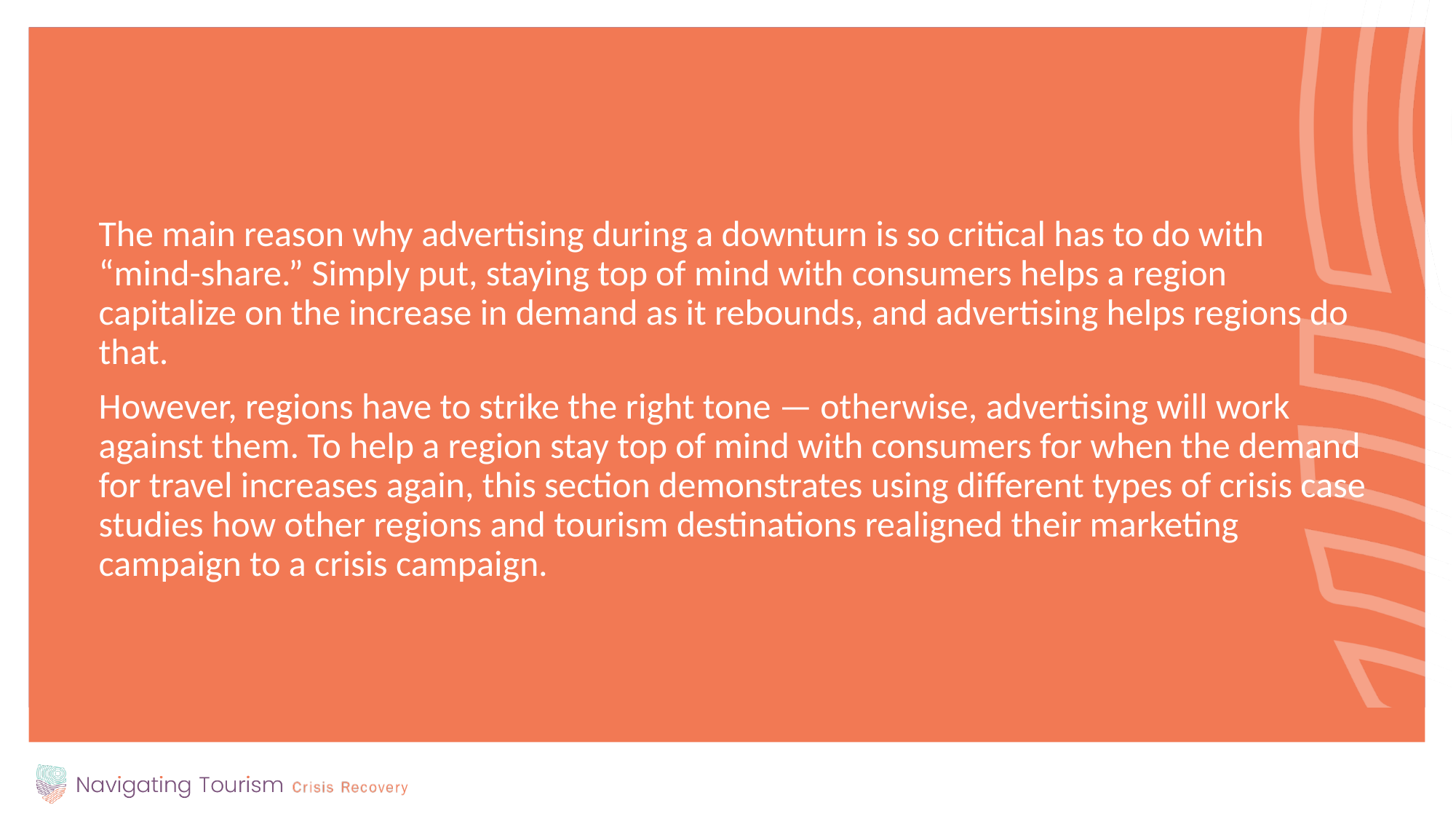

The main reason why advertising during a downturn is so critical has to do with “mind-share.” Simply put, staying top of mind with consumers helps a region capitalize on the increase in demand as it rebounds, and advertising helps regions do that.
However, regions have to strike the right tone — otherwise, advertising will work against them. To help a region stay top of mind with consumers for when the demand for travel increases again, this section demonstrates using different types of crisis case studies how other regions and tourism destinations realigned their marketing campaign to a crisis campaign.